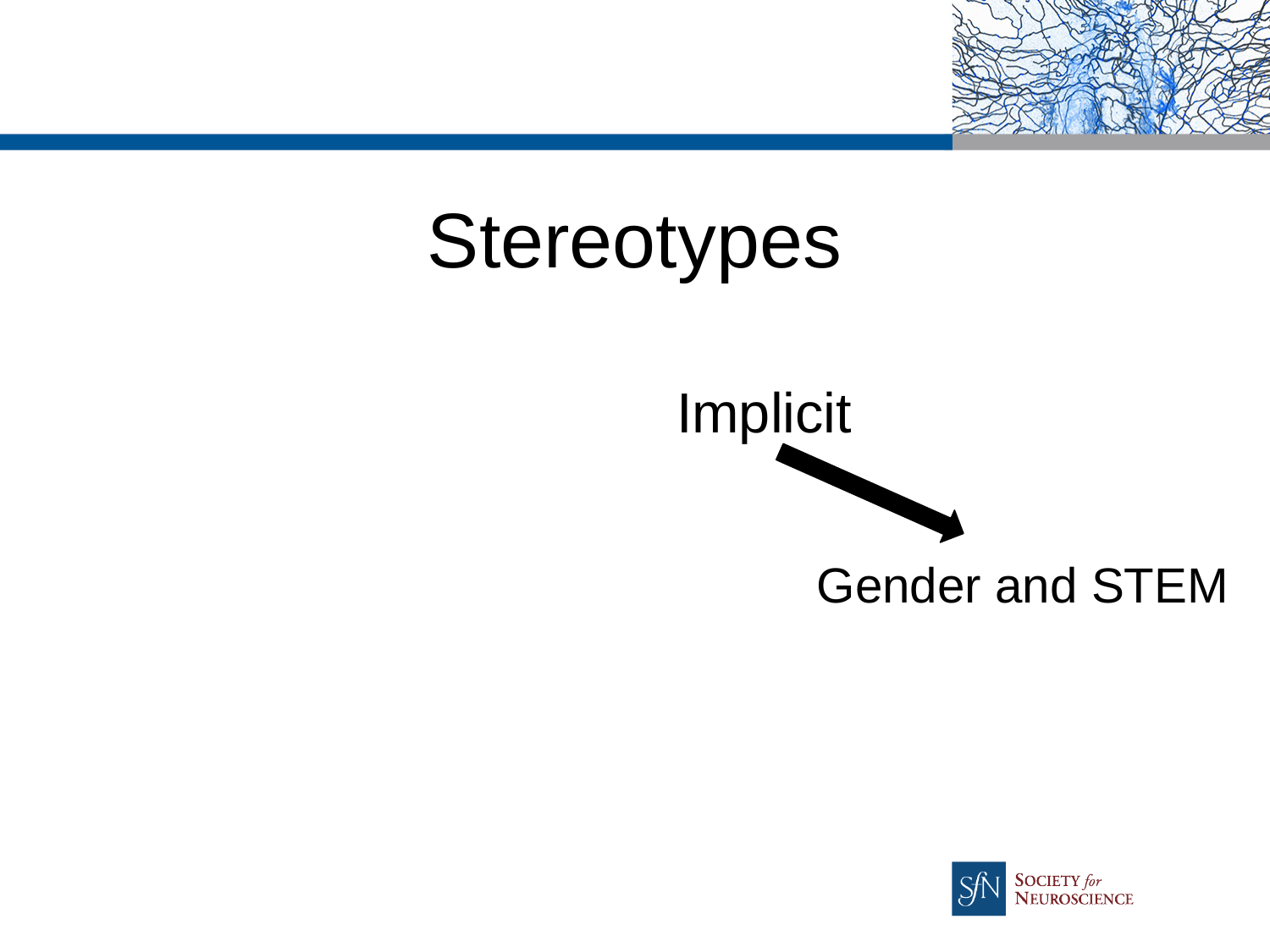

# Stereotypes

                       Explicit and Implicit

Gender and STEM
Conscious,
intentional,
subject to logic.